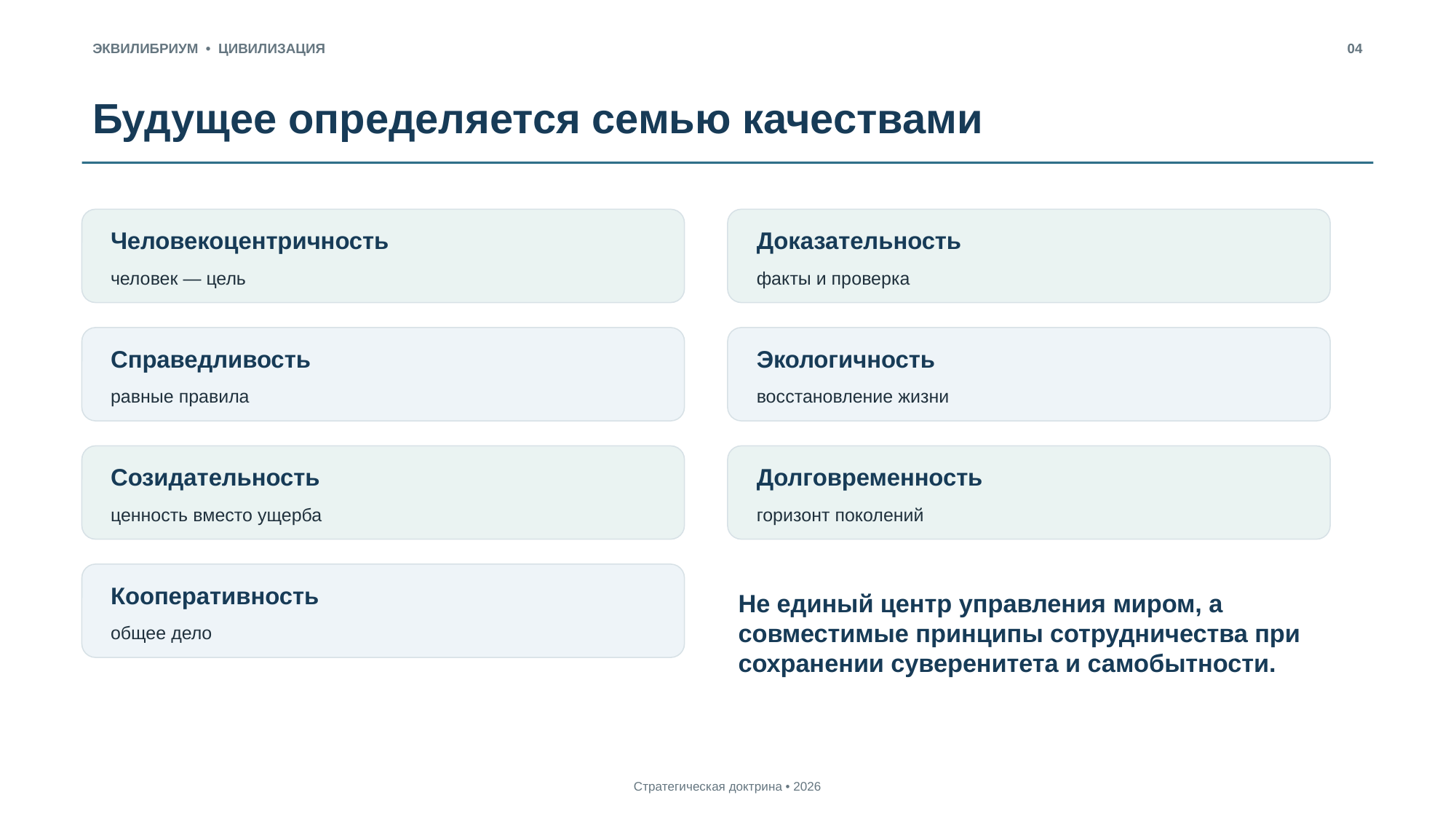

ЭКВИЛИБРИУМ  •  ЦИВИЛИЗАЦИЯ
04
Будущее определяется семью качествами

Человекоцентричность
Доказательность
человек — цель
факты и проверка

Справедливость
Экологичность
равные правила
восстановление жизни

Созидательность
Долговременность
ценность вместо ущерба
горизонт поколений

Кооперативность
Не единый центр управления миром, а совместимые принципы сотрудничества при сохранении суверенитета и самобытности.
общее дело
Стратегическая доктрина • 2026